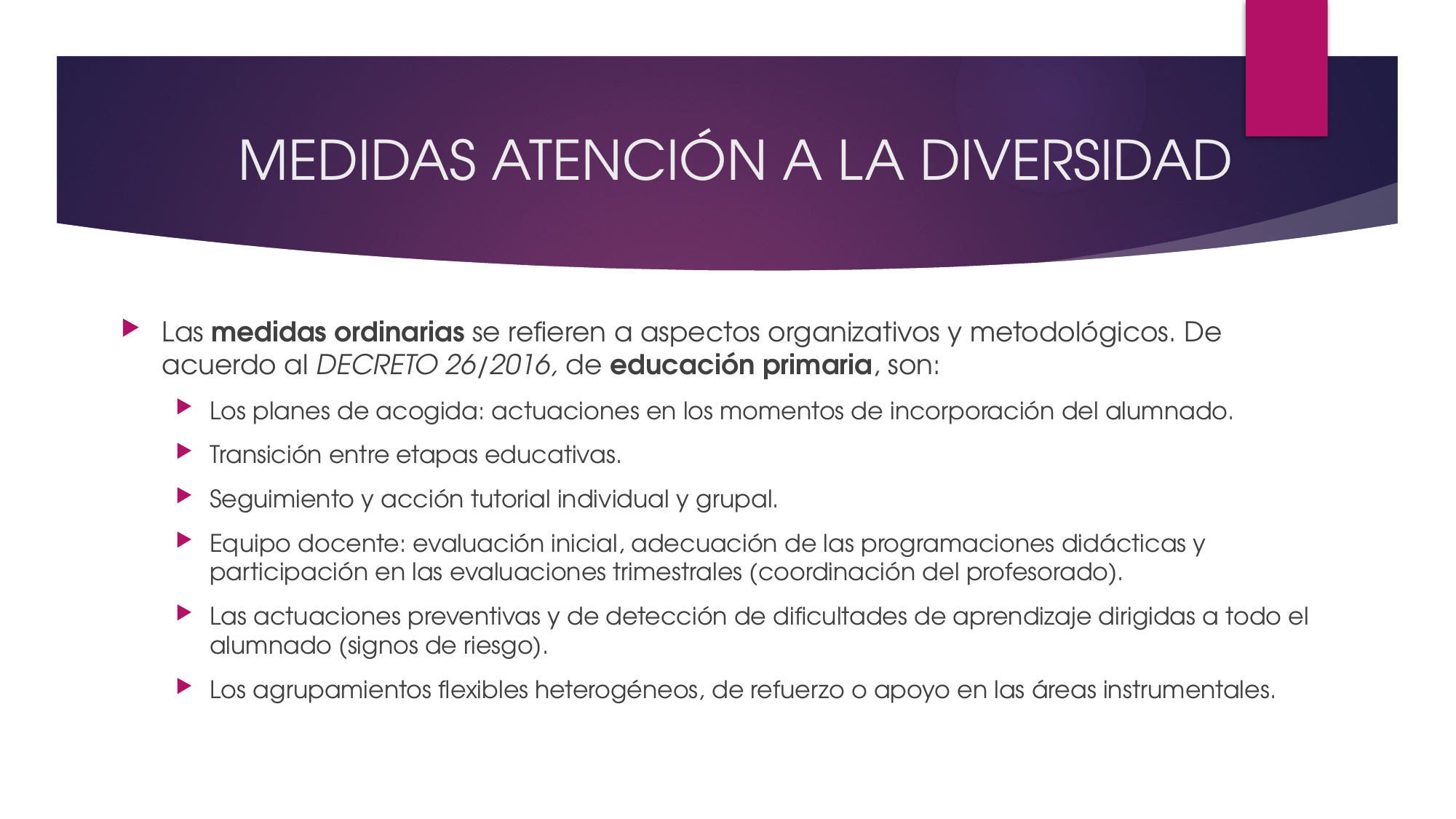

# MEDIDAS ATENCIÓN A LA DIVERSIDAD
Las medidas ordinarias se refieren a aspectos organizativos y metodológicos. De acuerdo al DECRETO 26/2016, de educación primaria, son:
Los planes de acogida: actuaciones en los momentos de incorporación del alumnado.
Transición entre etapas educativas.
Seguimiento y acción tutorial individual y grupal.
Equipo docente: evaluación inicial, adecuación de las programaciones didácticas y participación en las evaluaciones trimestrales (coordinación del profesorado).
Las actuaciones preventivas y de detección de dificultades de aprendizaje dirigidas a todo el alumnado (signos de riesgo).
Los agrupamientos flexibles heterogéneos, de refuerzo o apoyo en las áreas instrumentales.